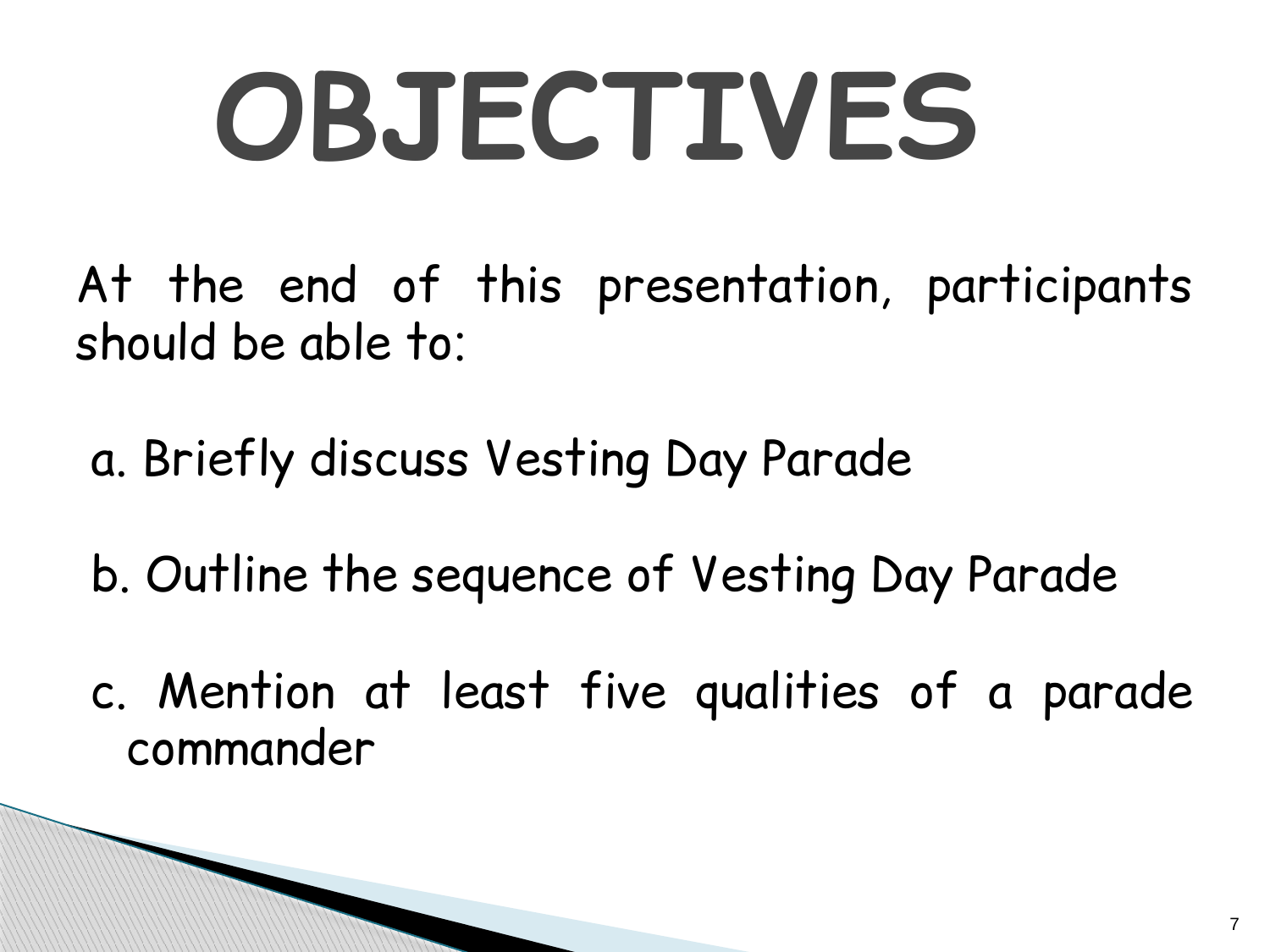

# OBJECTIVES
At the end of this presentation, participants should be able to:

a. Briefly discuss Vesting Day Parade

b. Outline the sequence of Vesting Day Parade

c. Mention at least five qualities of a parade commander
7